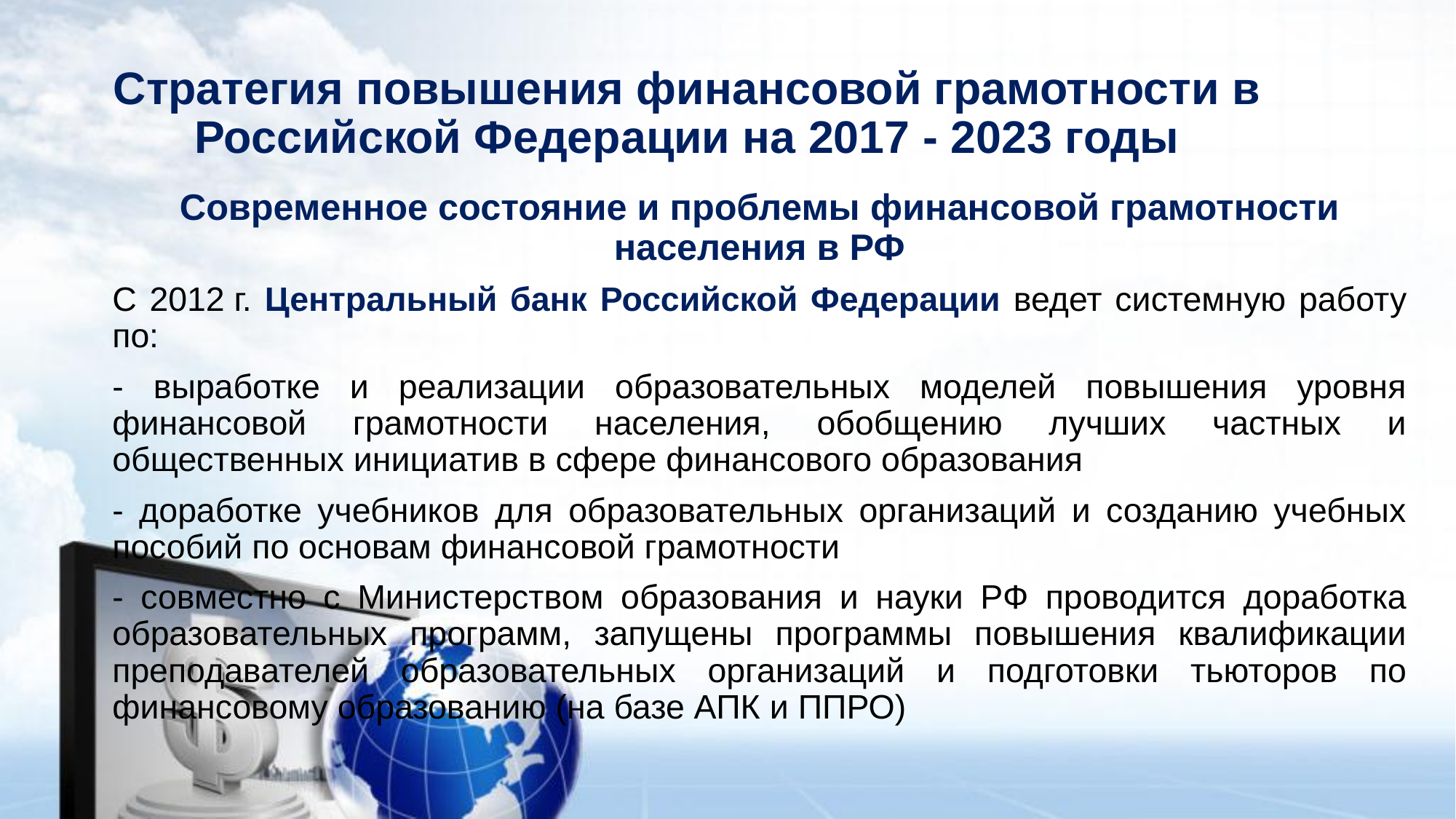

# Стратегия повышения финансовой грамотности в Российской Федерации на 2017 - 2023 годы
Современное состояние и проблемы финансовой грамотности населения в РФ
С 2012 г. Центральный банк Российской Федерации ведет системную работу по:
- выработке и реализации образовательных моделей повышения уровня финансовой грамотности населения, обобщению лучших частных и общественных инициатив в сфере финансового образования
- доработке учебников для образовательных организаций и созданию учебных пособий по основам финансовой грамотности
- совместно с Министерством образования и науки РФ проводится доработка образовательных программ, запущены программы повышения квалификации преподавателей образовательных организаций и подготовки тьюторов по финансовому образованию (на базе АПК и ППРО)